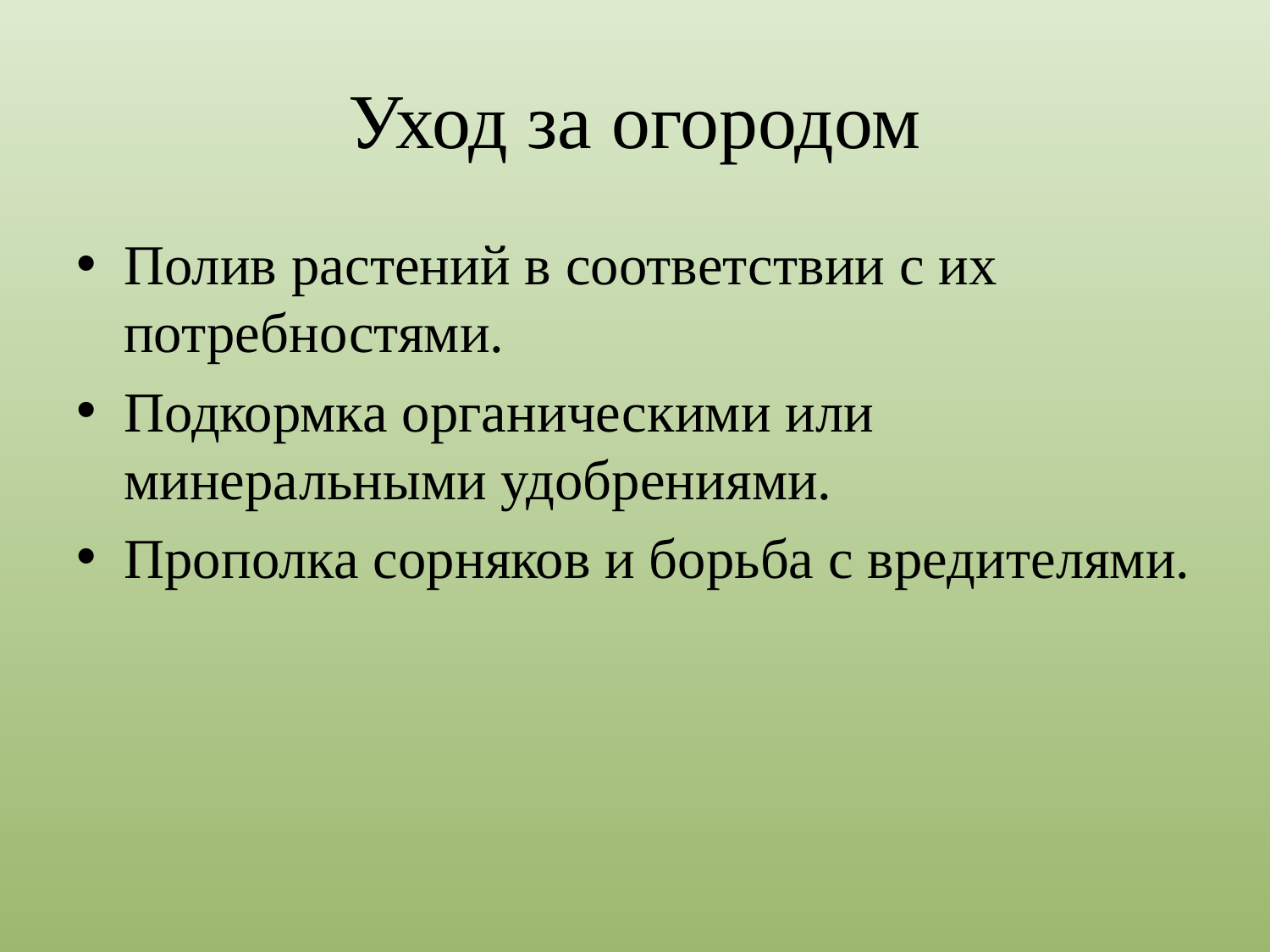

# Уход за огородом
Полив растений в соответствии с их потребностями.
Подкормка органическими или минеральными удобрениями.
Прополка сорняков и борьба с вредителями.